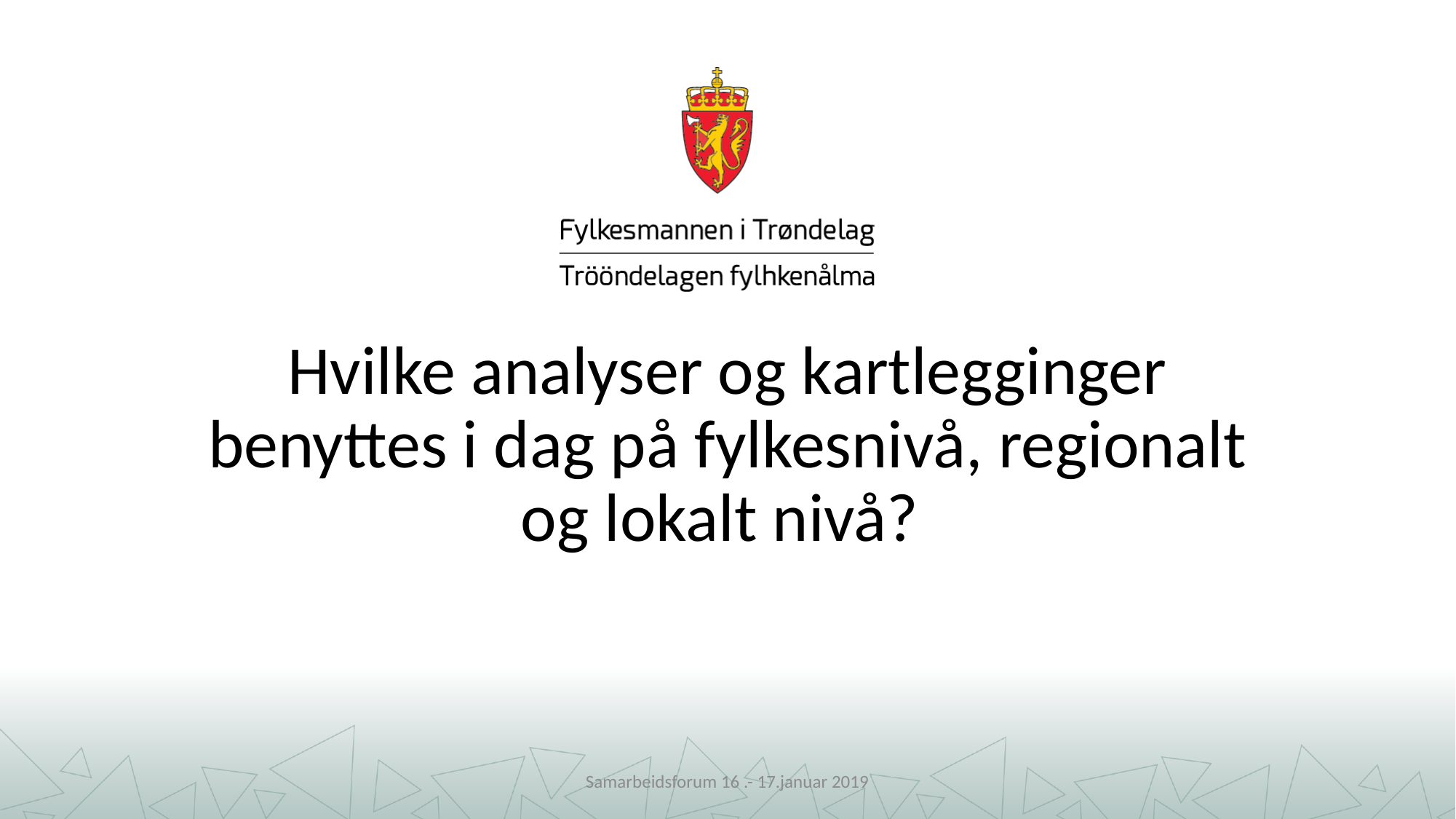

# Hvilke analyser og kartlegginger benyttes i dag på fylkesnivå, regionalt og lokalt nivå?

Samarbeidsforum 16 .- 17.januar 2019